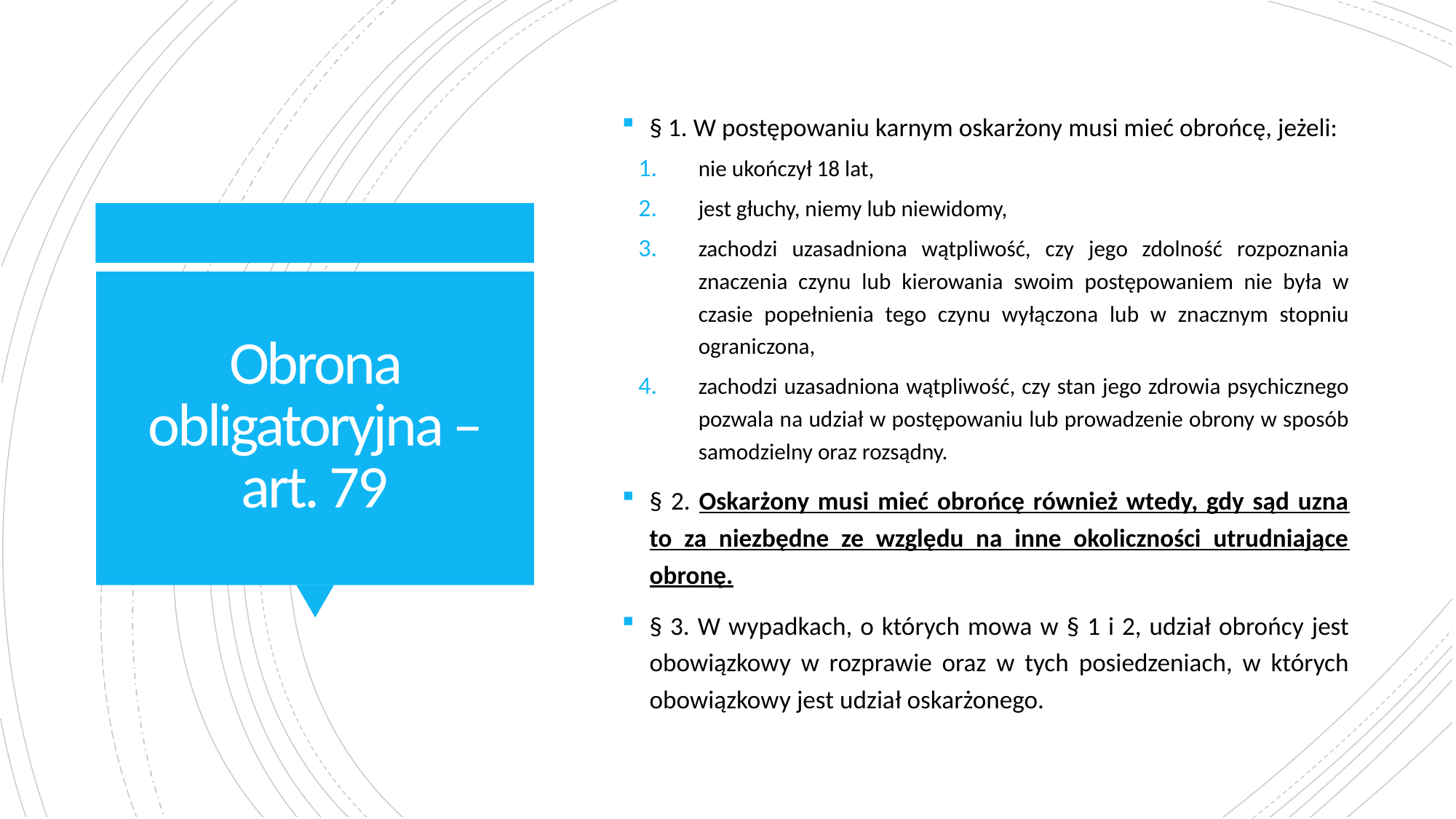

§ 1. W postępowaniu karnym oskarżony musi mieć obrońcę, jeżeli:
nie ukończył 18 lat,
jest głuchy, niemy lub niewidomy,
zachodzi uzasadniona wątpliwość, czy jego zdolność rozpoznania znaczenia czynu lub kierowania swoim postępowaniem nie była w czasie popełnienia tego czynu wyłączona lub w znacznym stopniu ograniczona,
zachodzi uzasadniona wątpliwość, czy stan jego zdrowia psychicznego pozwala na udział w postępowaniu lub prowadzenie obrony w sposób samodzielny oraz rozsądny.
§ 2. Oskarżony musi mieć obrońcę również wtedy, gdy sąd uzna to za niezbędne ze względu na inne okoliczności utrudniające obronę.
§ 3. W wypadkach, o których mowa w § 1 i 2, udział obrońcy jest obowiązkowy w rozprawie oraz w tych posiedzeniach, w których obowiązkowy jest udział oskarżonego.
# Obrona obligatoryjna – art. 79